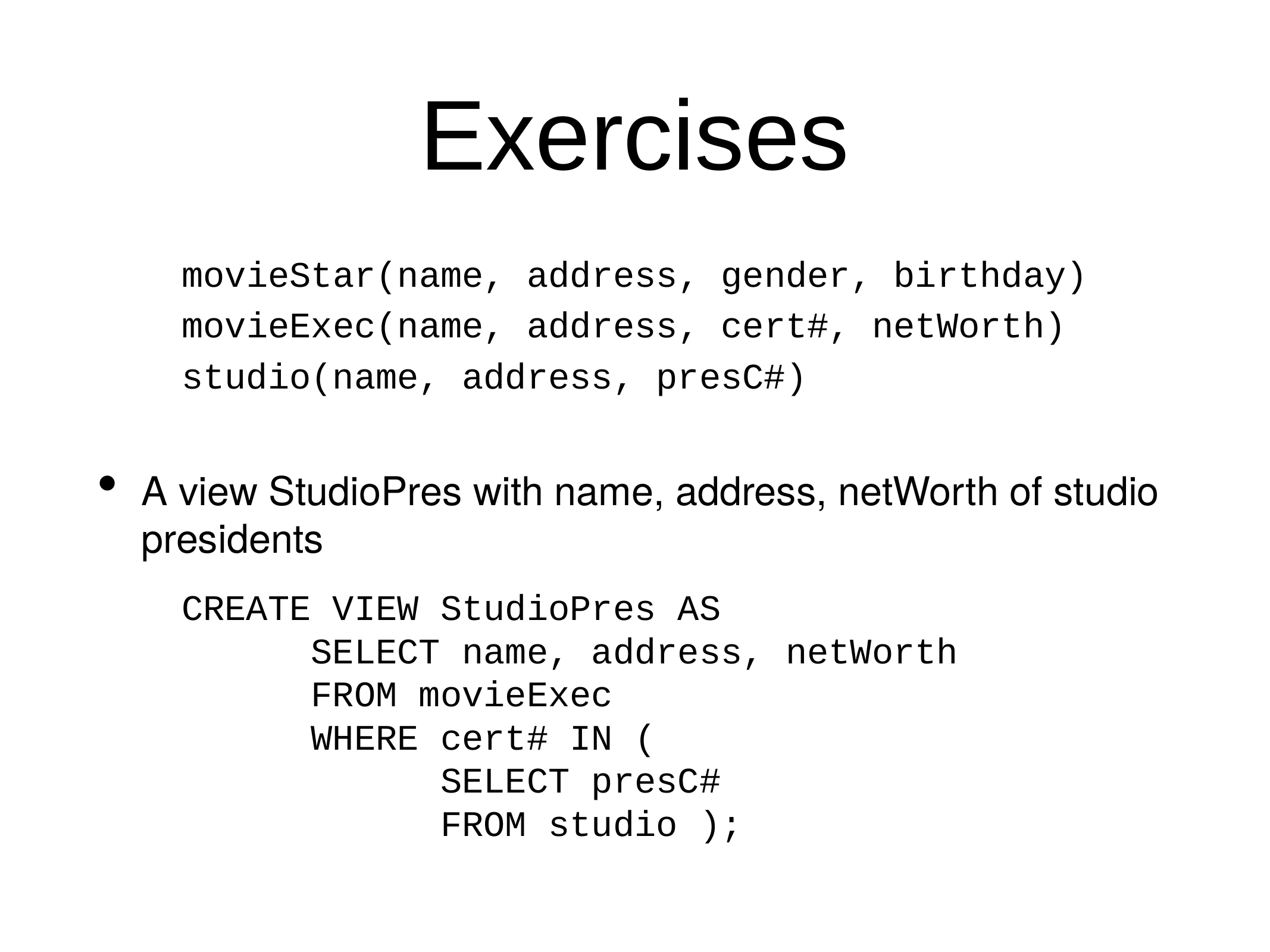

# Exercises
movieStar(name, address, gender, birthday)
movieExec(name, address, cert#, netWorth)
studio(name, address, presC#)
A view StudioPres with name, address, netWorth of studio presidents
CREATE VIEW StudioPres AS
      SELECT name, address, netWorth
      FROM movieExec
      WHERE cert# IN (
            SELECT presC#
            FROM studio );